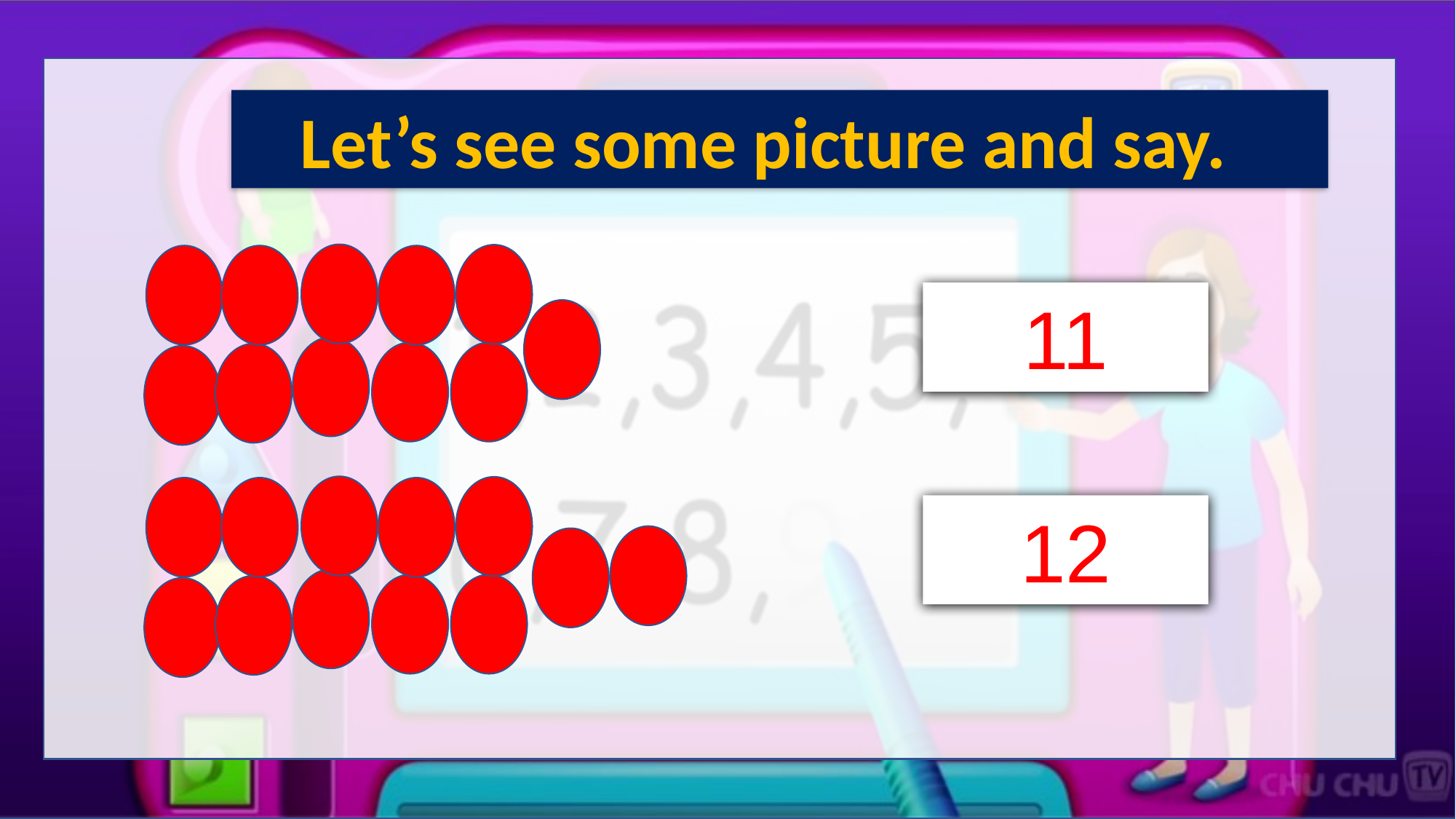

Let’s see some picture and say.

11

12